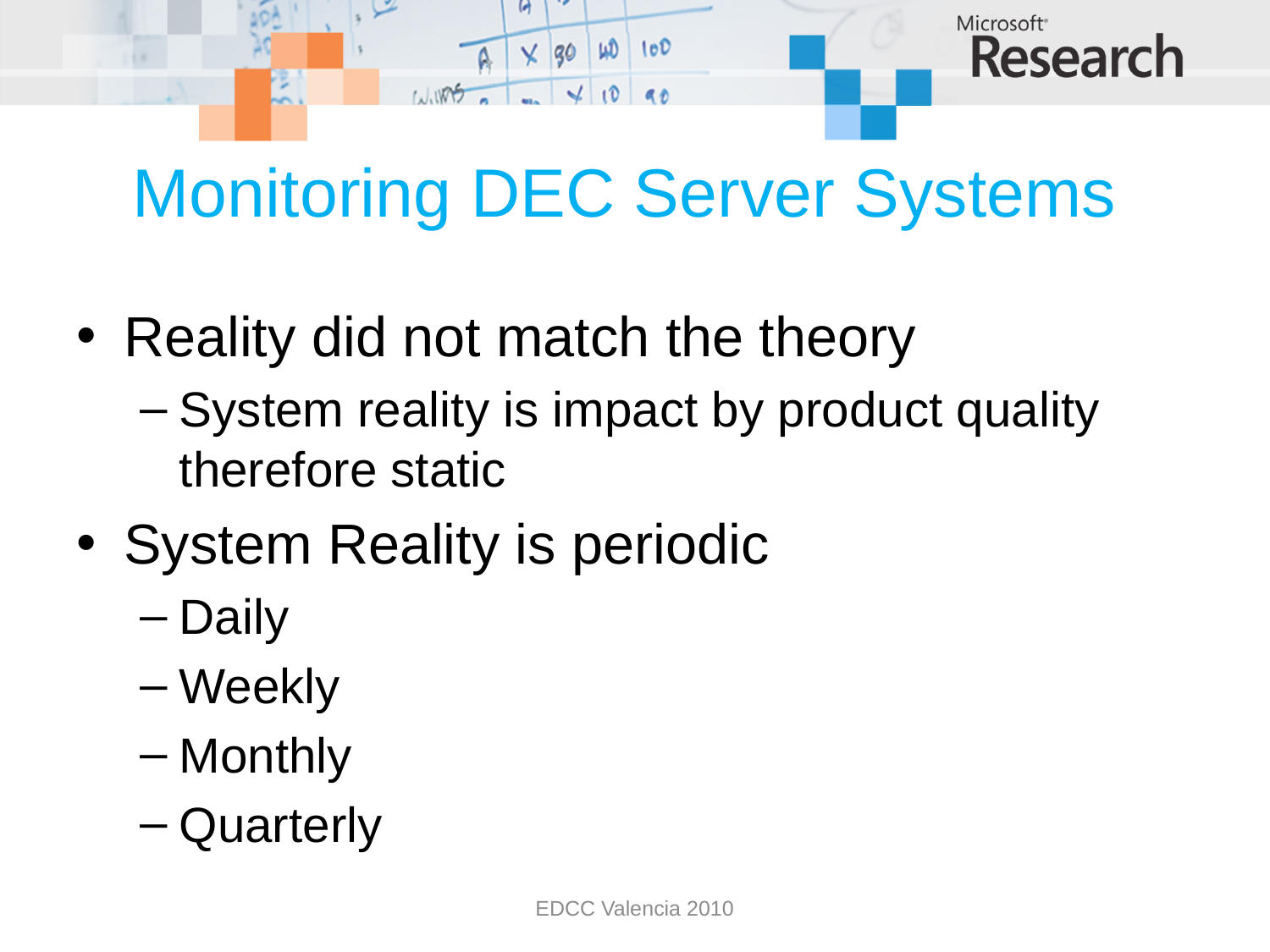

# Monitoring DEC Server Systems
Reality did not match the theory
System reality is impact by product quality therefore static
System Reality is periodic
Daily
Weekly
Monthly
Quarterly
EDCC Valencia 2010